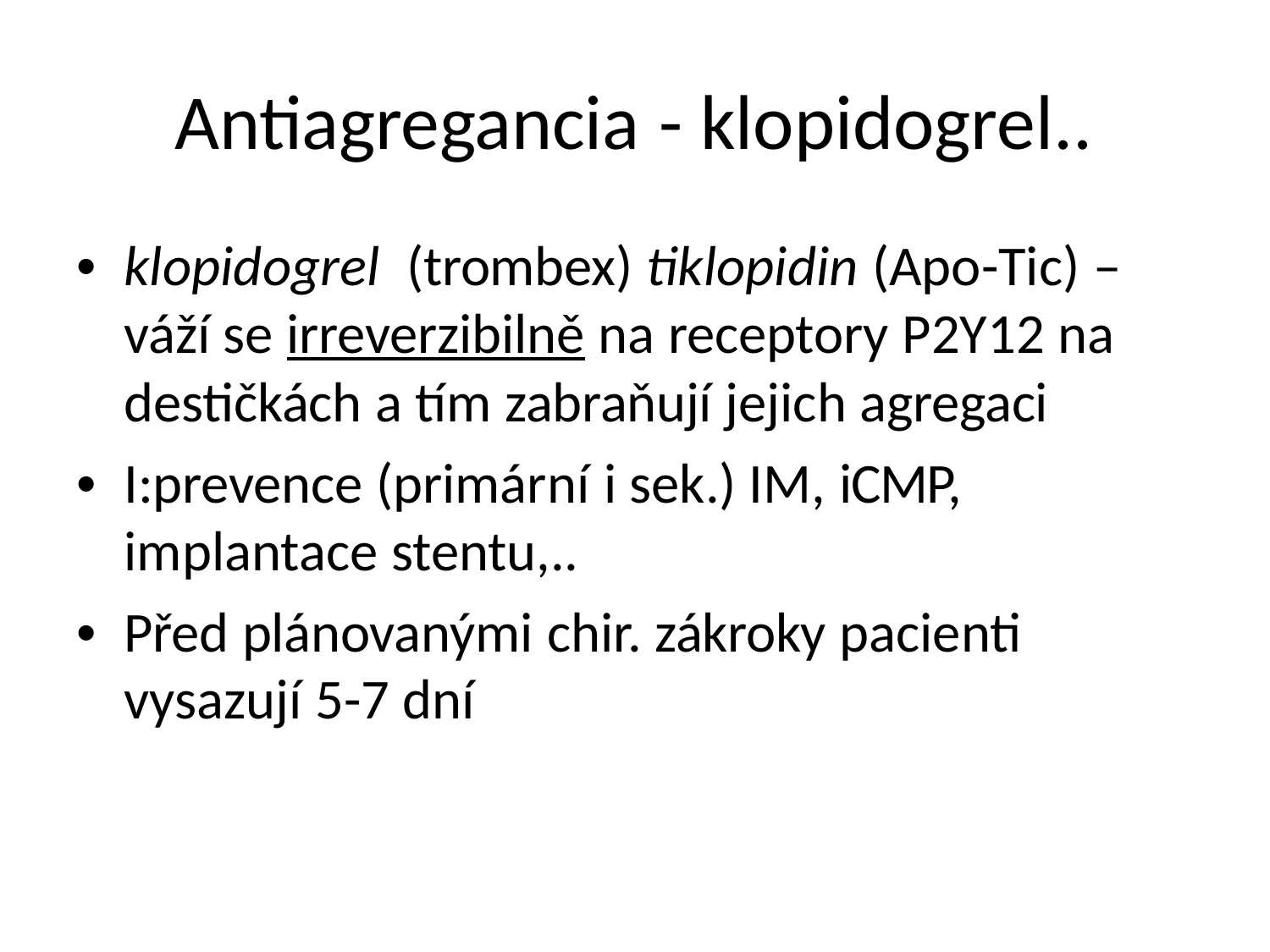

Antiagregancia - klopidogrel..
• klopidogrel (trombex) tiklopidin (Apo-Tic) –
váží se irreverzibilně na receptory P2Y12 na
destičkách a tím zabraňují jejich agregaci
• I:prevence (primární i sek.) IM, iCMP,
implantace stentu,..
• Před plánovanými chir. zákroky pacienti
vysazují 5-7 dní